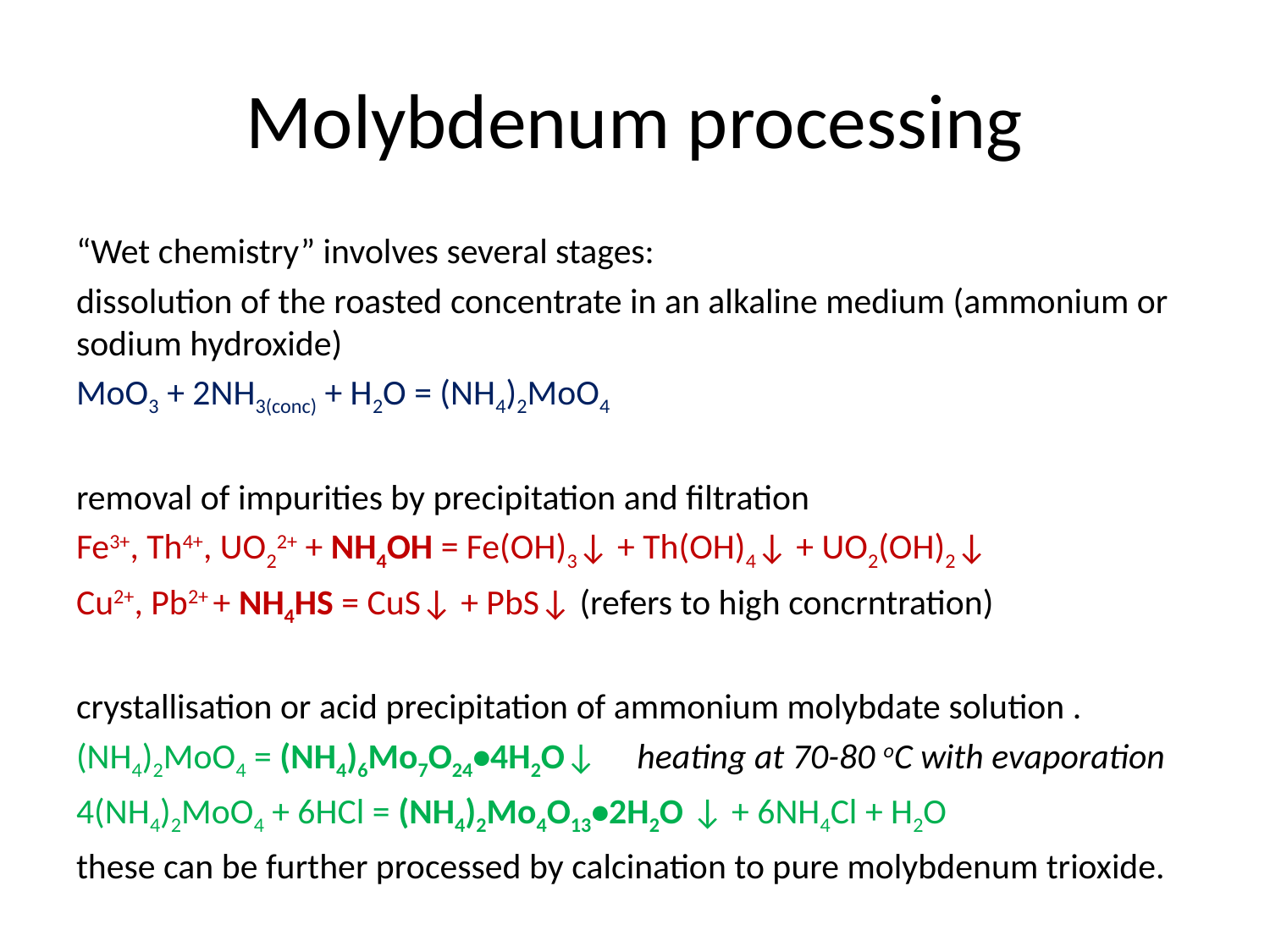

# Molybdenum processing
“Wet chemistry” involves several stages:
dissolution of the roasted concentrate in an alkaline medium (ammonium or sodium hydroxide)
MoO3 + 2NH3(conc) + H2O = (NH4)2MoO4

removal of impurities by precipitation and filtration
Fe3+, Th4+, UO22+ + NH4OH = Fe(OH)3↓ + Th(OH)4↓ + UO2(OH)2↓
Cu2+, Pb2+ + NH4HS = CuS↓ + PbS↓ (refers to high concrntration)

crystallisation or acid precipitation of ammonium molybdate solution .
(NH4)2MoO4 = (NH4)6Mo7O24•4H2O↓     heating at 70-80 oC with evaporation
4(NH4)2MoO4 + 6HCl = (NH4)2Mo4O13•2H2O ↓ + 6NH4Cl + H2O
these can be further processed by calcination to pure molybdenum trioxide.